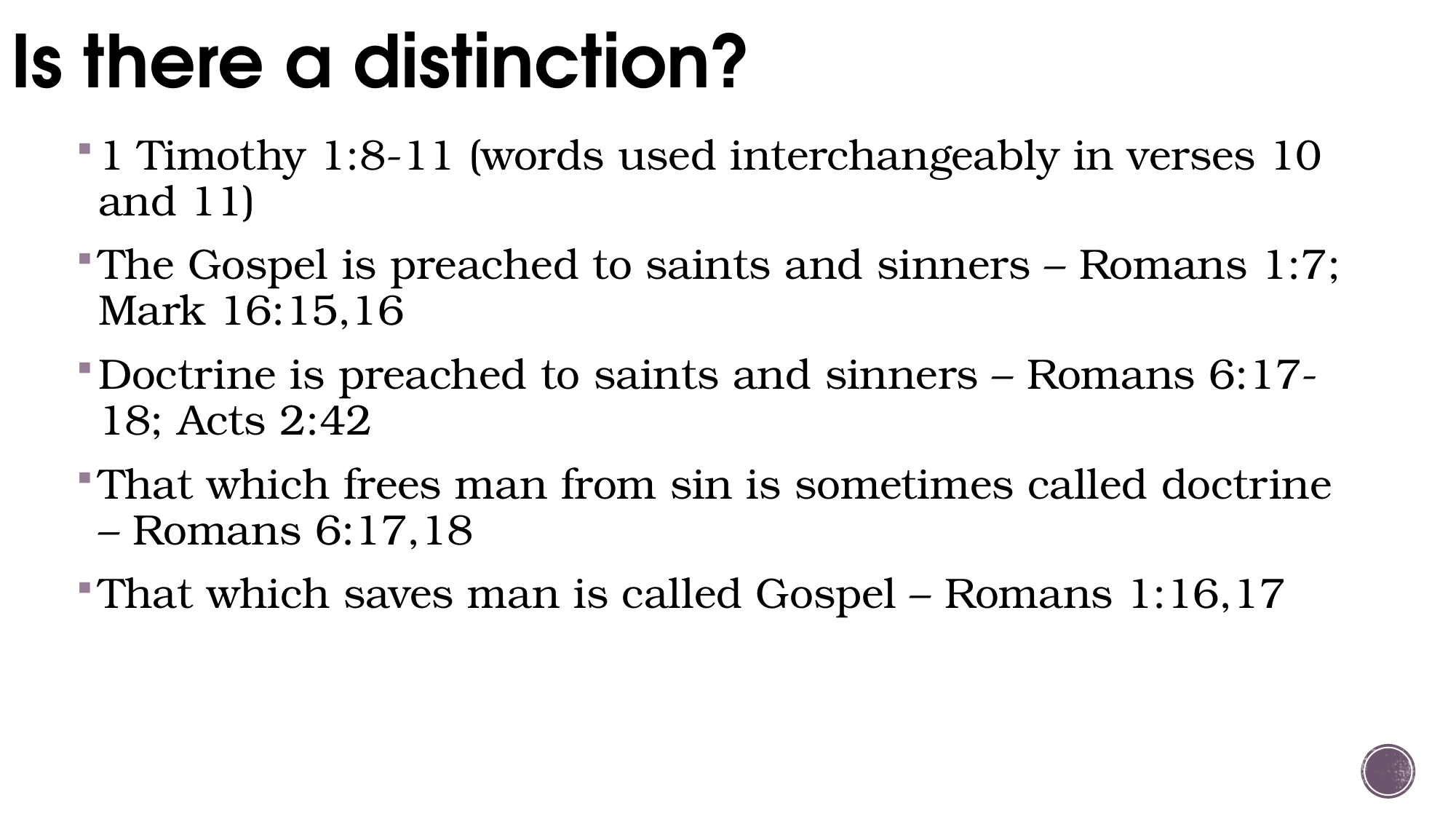

# Is there a distinction?
1 Timothy 1:8-11 (words used interchangeably in verses 10 and 11)
The Gospel is preached to saints and sinners – Romans 1:7; Mark 16:15,16
Doctrine is preached to saints and sinners – Romans 6:17-18; Acts 2:42
That which frees man from sin is sometimes called doctrine – Romans 6:17,18
That which saves man is called Gospel – Romans 1:16,17